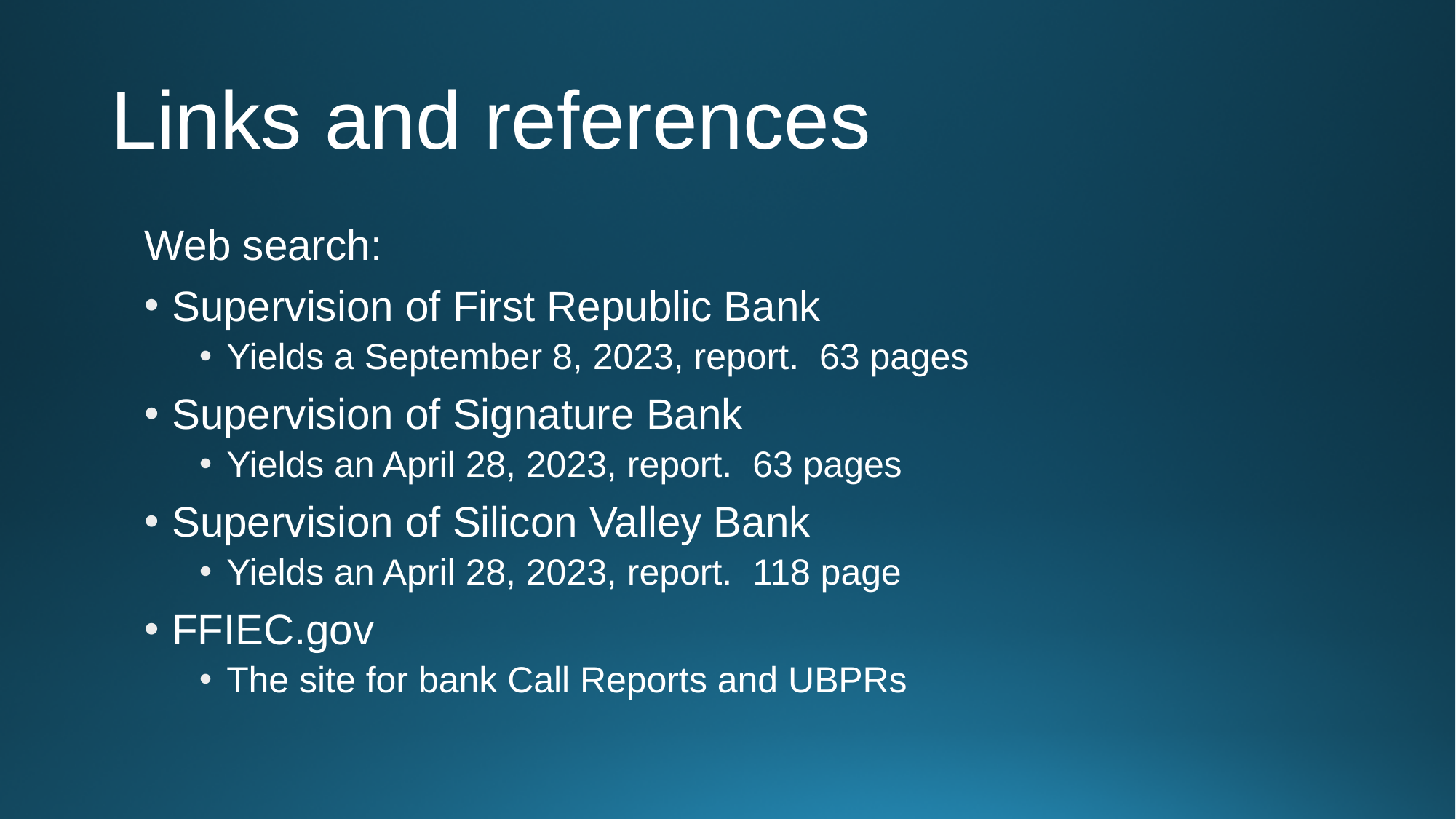

# Links and references
Web search:
Supervision of First Republic Bank
Yields a September 8, 2023, report.  63 pages
Supervision of Signature Bank
Yields an April 28, 2023, report.  63 pages
Supervision of Silicon Valley Bank
Yields an April 28, 2023, report.  118 page
FFIEC.gov
The site for bank Call Reports and UBPRs